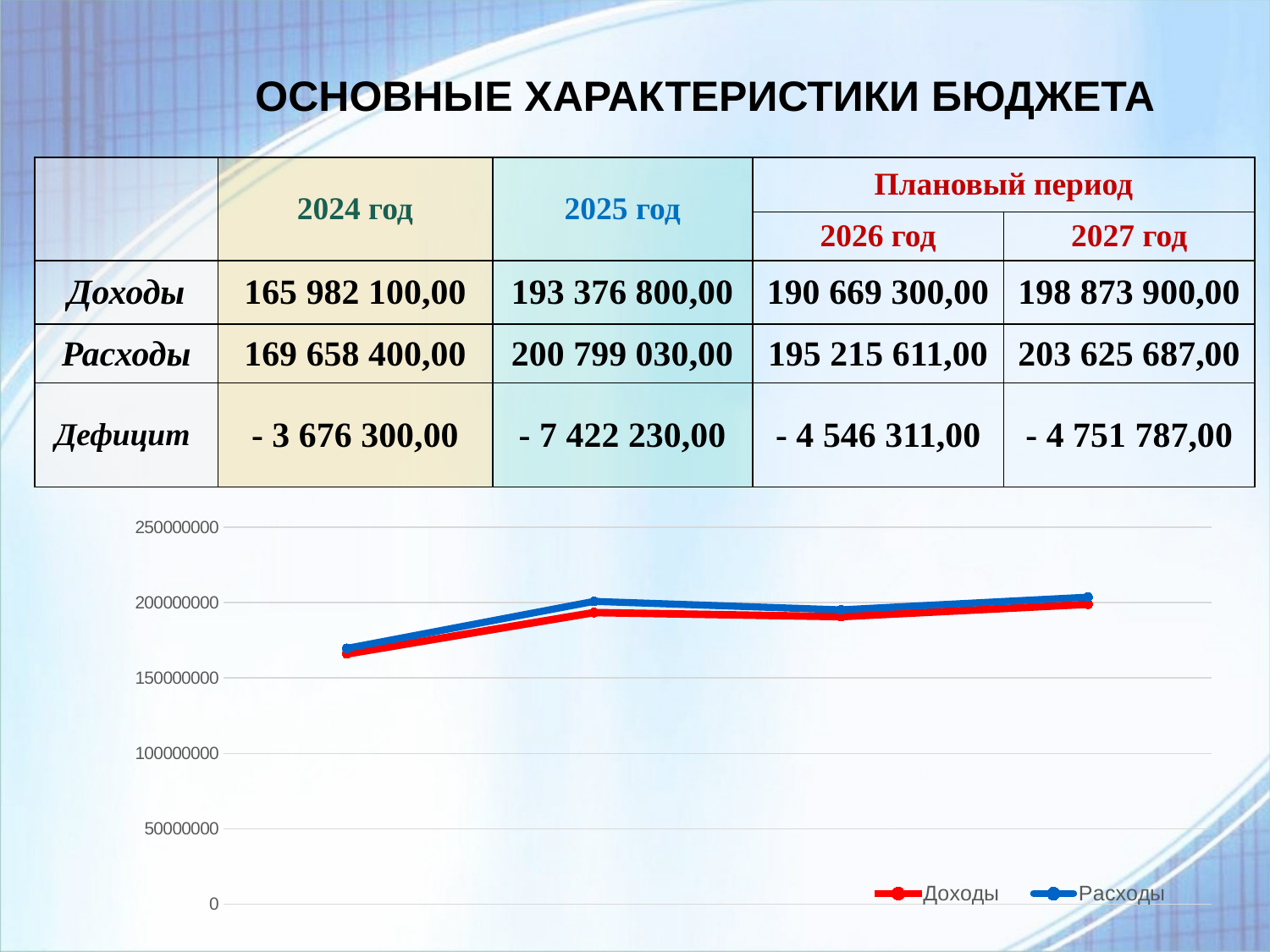

# ОСНОВНЫЕ ХАРАКТЕРИСТИКИ БЮДЖЕТА
|  | 2024 год | 2025 год | Плановый период |  |
| --- | --- | --- | --- | --- |
|  |  |  | 2026 год | 2027 год |
| Доходы | 165 982 100,00 | 193 376 800,00 | 190 669 300,00 | 198 873 900,00 |
| Расходы | 169 658 400,00 | 200 799 030,00 | 195 215 611,00 | 203 625 687,00 |
| Дефицит | - 3 676 300,00 | - 7 422 230,00 | - 4 546 311,00 | - 4 751 787,00 |

### Chart

| Category | Доходы | Расходы |
|---|---|---|
|  | 165982100.0 | 169658400.0 |
|  | 193376800.0 | 200799030.0 |
|  | 190669300.0 | 195215611.0 |
|  | 198873900.0 | 203625687.0 |